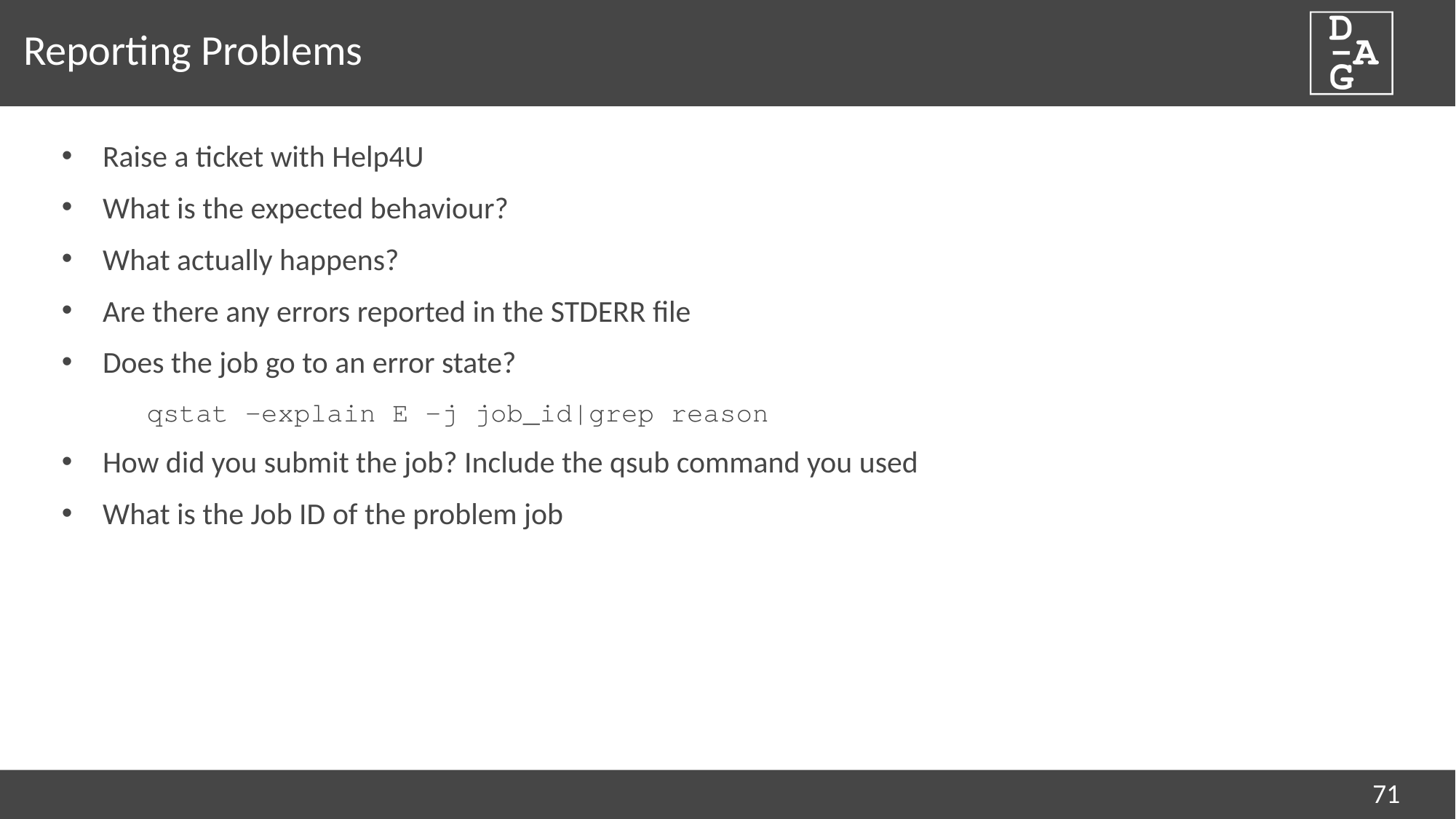

# Reporting Problems
Raise a ticket with Help4U
What is the expected behaviour?
What actually happens?
Are there any errors reported in the STDERR file
Does the job go to an error state?
qstat –explain E –j job_id|grep reason
How did you submit the job? Include the qsub command you used
What is the Job ID of the problem job
71